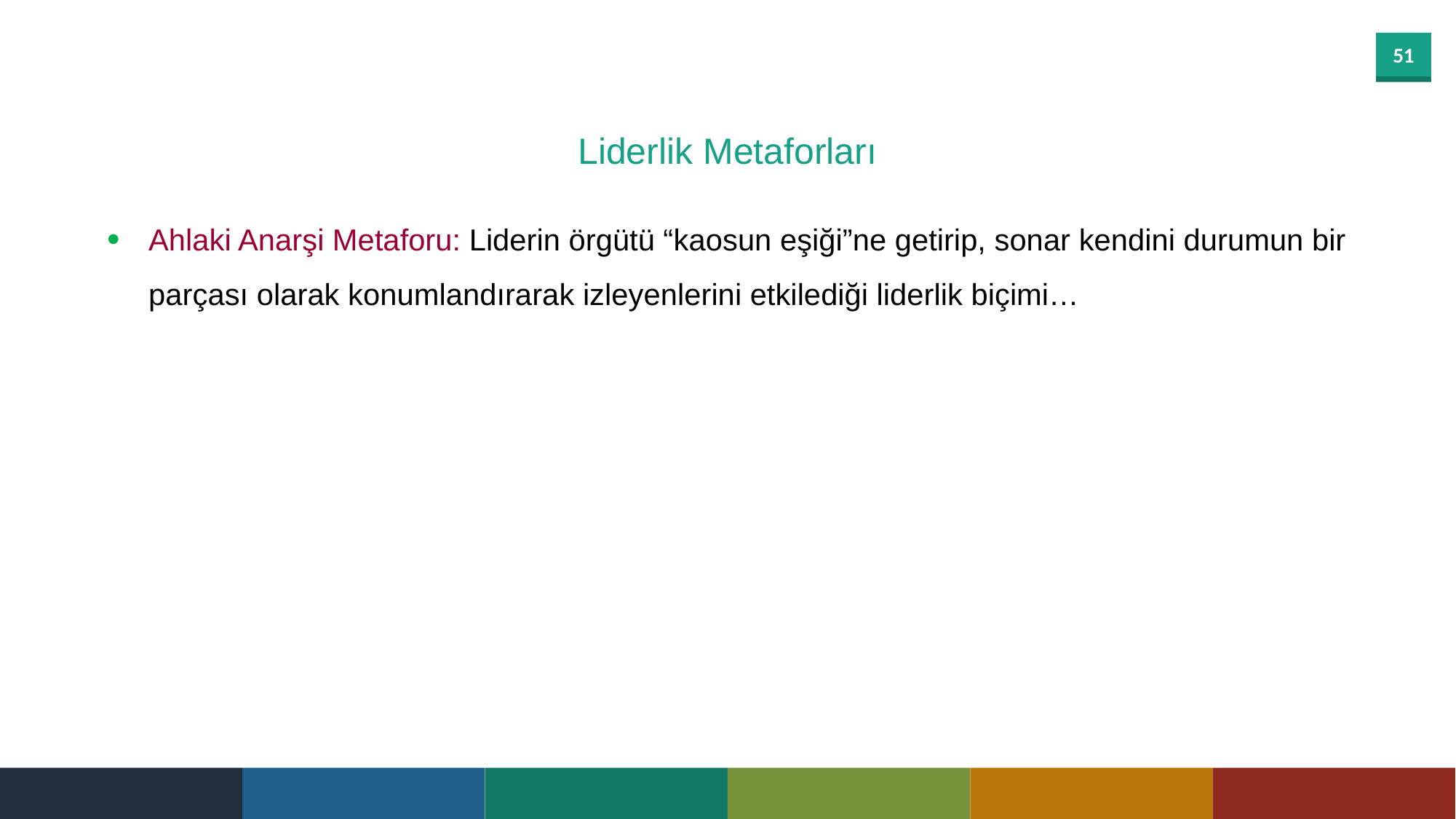

Liderlik Metaforları
Ahlaki Anarşi Metaforu: Liderin örgütü “kaosun eşiği”ne getirip, sonar kendini durumun bir parçası olarak konumlandırarak izleyenlerini etkilediği liderlik biçimi…